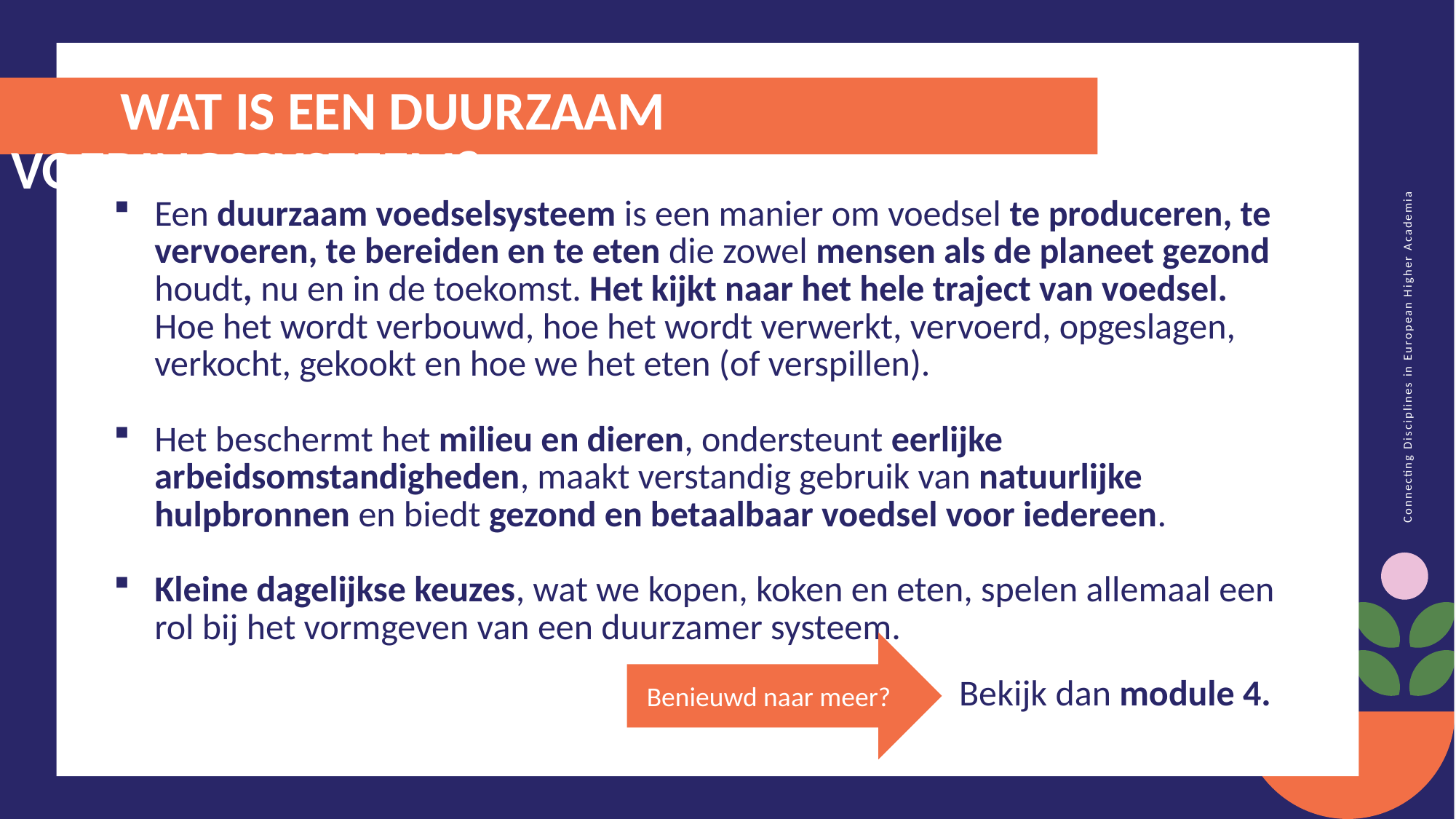

WAT IS EEN DUURZAAM VOEDINGSSYSTEEM?
Een duurzaam voedselsysteem is een manier om voedsel te produceren, te vervoeren, te bereiden en te eten die zowel mensen als de planeet gezond houdt, nu en in de toekomst. Het kijkt naar het hele traject van voedsel. Hoe het wordt verbouwd, hoe het wordt verwerkt, vervoerd, opgeslagen, verkocht, gekookt en hoe we het eten (of verspillen).

Het beschermt het milieu en dieren, ondersteunt eerlijke arbeidsomstandigheden, maakt verstandig gebruik van natuurlijke hulpbronnen en biedt gezond en betaalbaar voedsel voor iedereen.

Kleine dagelijkse keuzes, wat we kopen, koken en eten, spelen allemaal een rol bij het vormgeven van een duurzamer systeem.
Benieuwd naar meer?
Bekijk dan module 4.